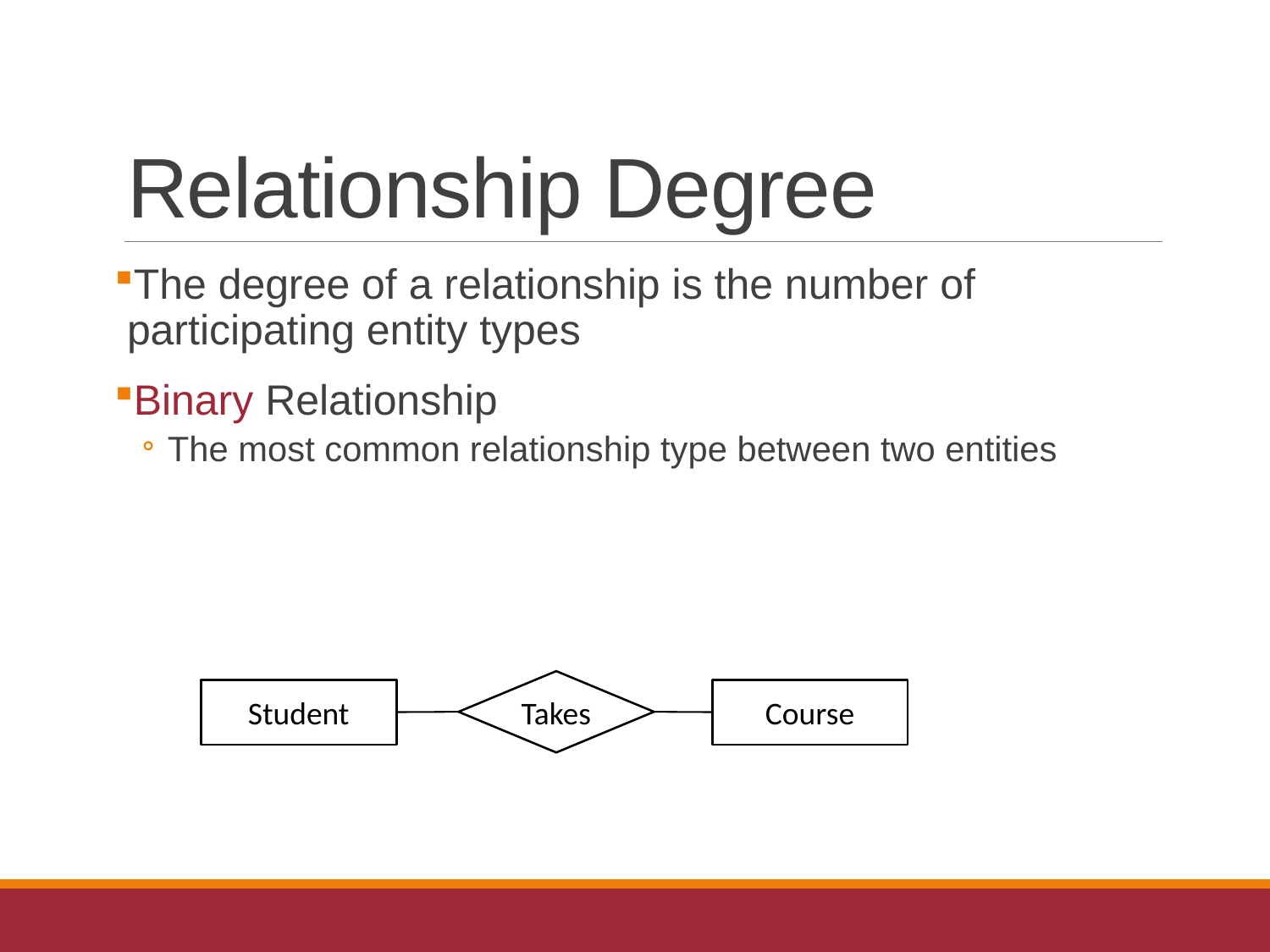

# Relationship Degree
The degree of a relationship is the number of participating entity types
Binary Relationship
The most common relationship type between two entities
Takes
Student
Course